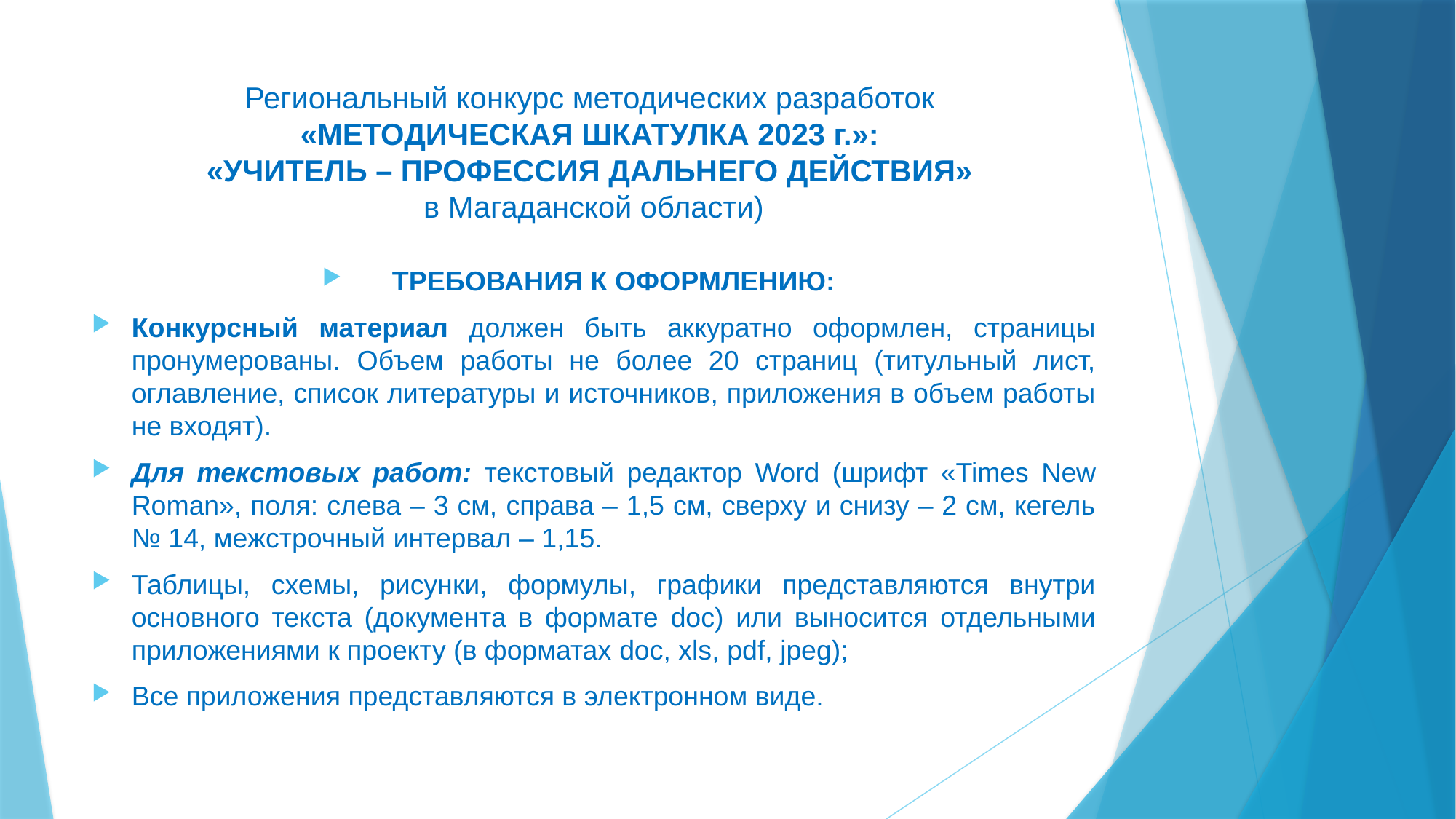

# Региональный конкурс методических разработок «МЕТОДИЧЕСКАЯ ШКАТУЛКА 2023 г.»: «УЧИТЕЛЬ – ПРОФЕССИЯ ДАЛЬНЕГО ДЕЙСТВИЯ» в Магаданской области)
ТРЕБОВАНИЯ К ОФОРМЛЕНИЮ:
Конкурсный материал должен быть аккуратно оформлен, страницы пронумерованы. Объем работы не более 20 страниц (титульный лист, оглавление, список литературы и источников, приложения в объем работы не входят).
Для текстовых работ: текстовый редактор Word (шрифт «Times New Roman», поля: слева – 3 см, справа – 1,5 см, сверху и снизу – 2 см, кегель № 14, межстрочный интервал – 1,15.
Таблицы, схемы, рисунки, формулы, графики представляются внутри основного текста (документа в формате doc) или выносится отдельными приложениями к проекту (в форматах doc, xls, pdf, jpeg);
Все приложения представляются в электронном виде.